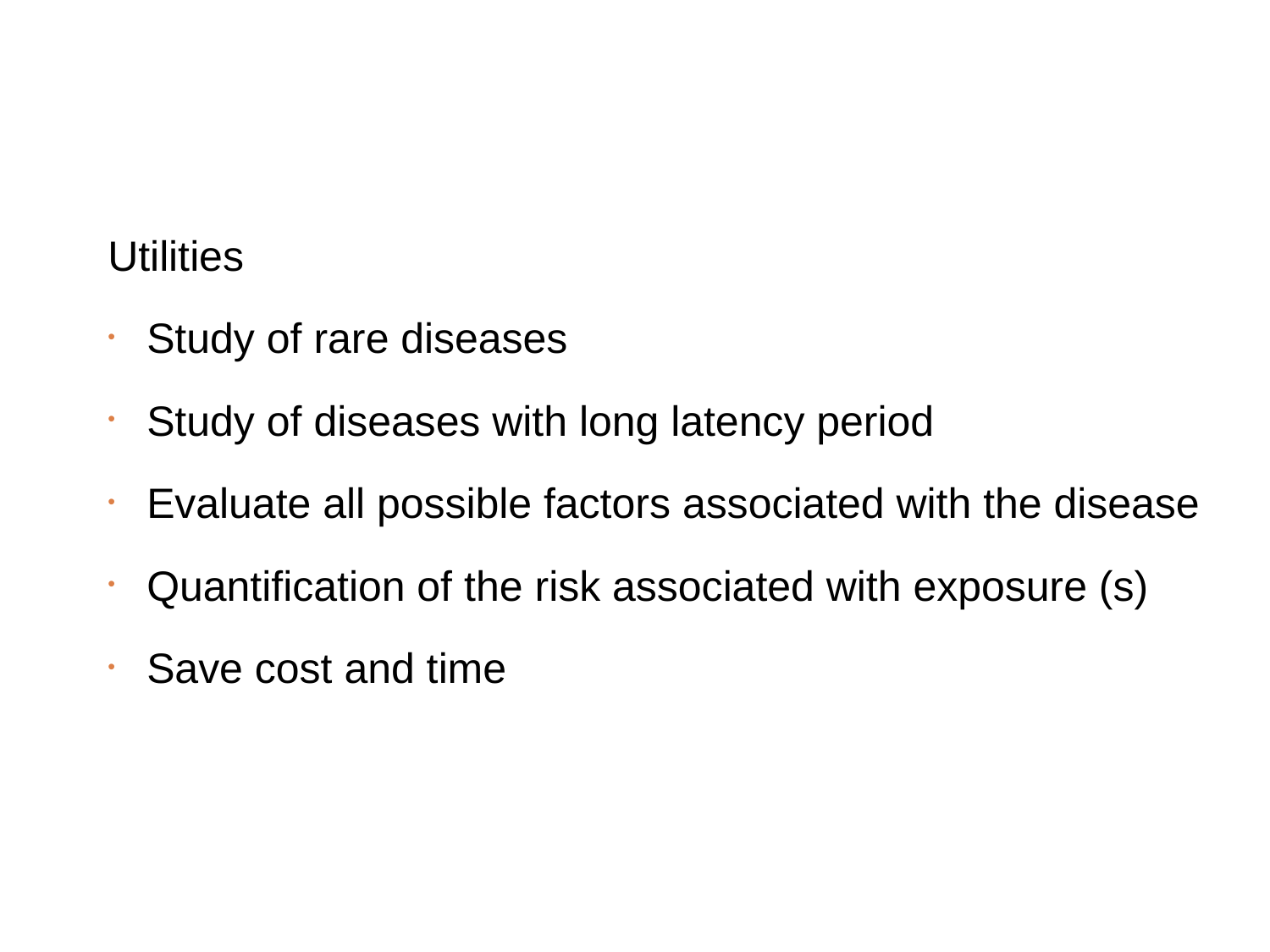

Utilities
Study of rare diseases
Study of diseases with long latency period
Evaluate all possible factors associated with the disease
Quantification of the risk associated with exposure (s)
Save cost and time

23